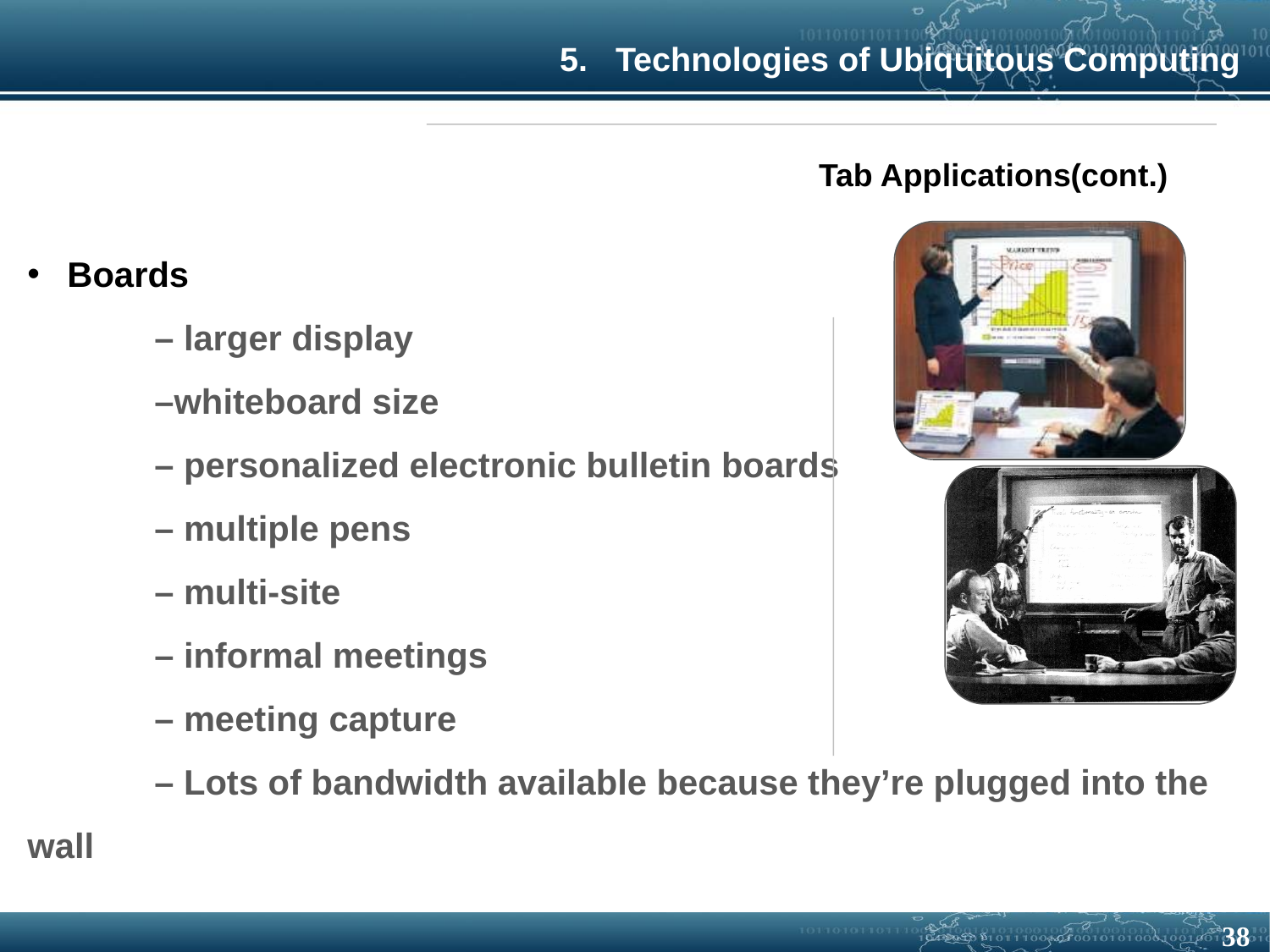

5.   Technologies of Ubiquitous Computing

Tab Applications(cont.)

 Boards
	– larger display
	–whiteboard size
	– personalized electronic bulletin boards
	– multiple pens
	– multi-site
	– informal meetings
	– meeting capture
	– Lots of bandwidth available because they’re plugged into the wall